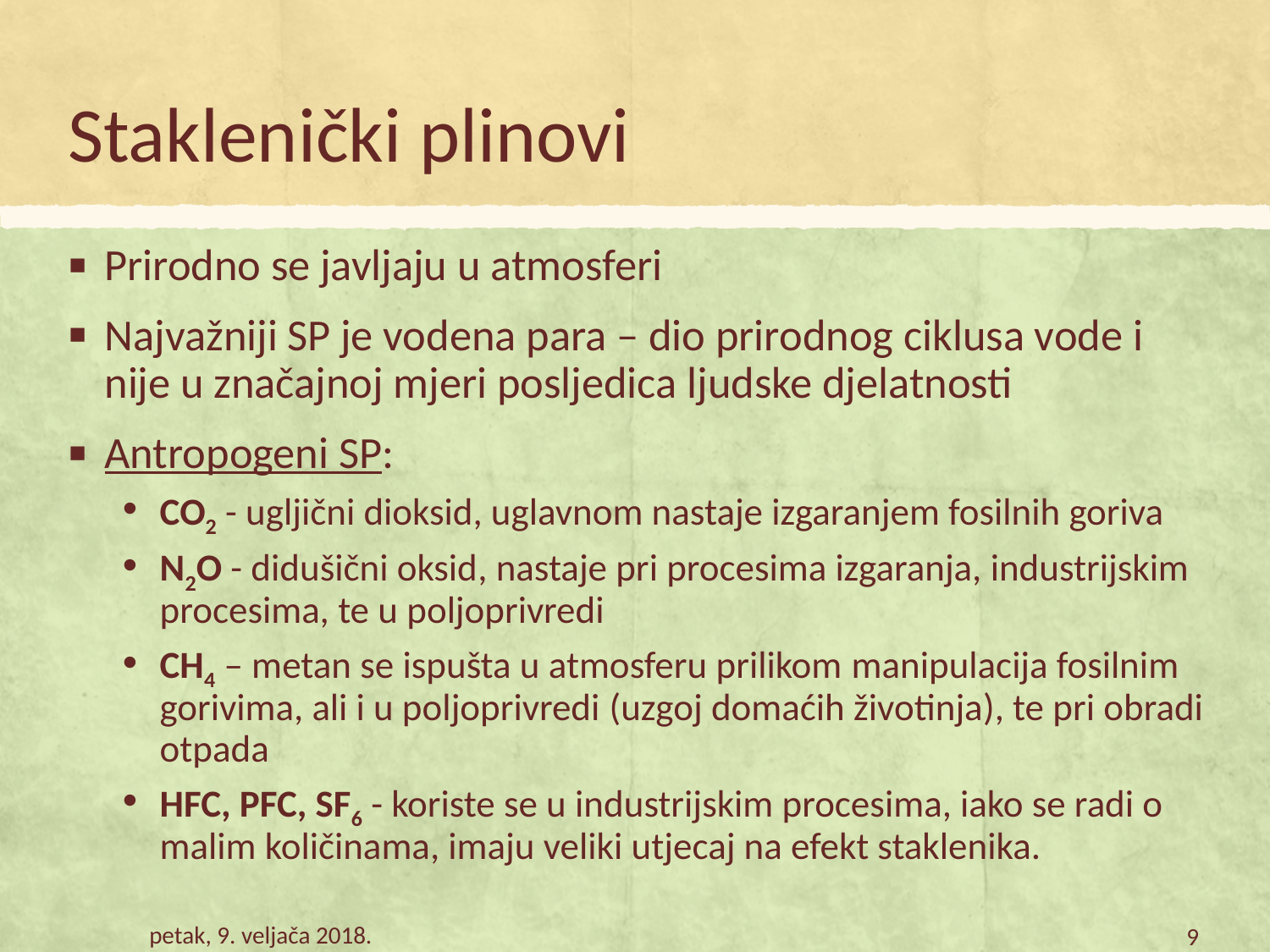

# Staklenički plinovi
Prirodno se javljaju u atmosferi
Najvažniji SP je vodena para – dio prirodnog ciklusa vode i nije u značajnoj mjeri posljedica ljudske djelatnosti
Antropogeni SP:
CO2 - ugljični dioksid, uglavnom nastaje izgaranjem fosilnih goriva
N2O - didušični oksid, nastaje pri procesima izgaranja, industrijskim procesima, te u poljoprivredi
CH4 – metan se ispušta u atmosferu prilikom manipulacija fosilnim gorivima, ali i u poljoprivredi (uzgoj domaćih životinja), te pri obradi otpada
HFC, PFC, SF6 - koriste se u industrijskim procesima, iako se radi o malim količinama, imaju veliki utjecaj na efekt staklenika.
petak, 9. veljača 2018.
9